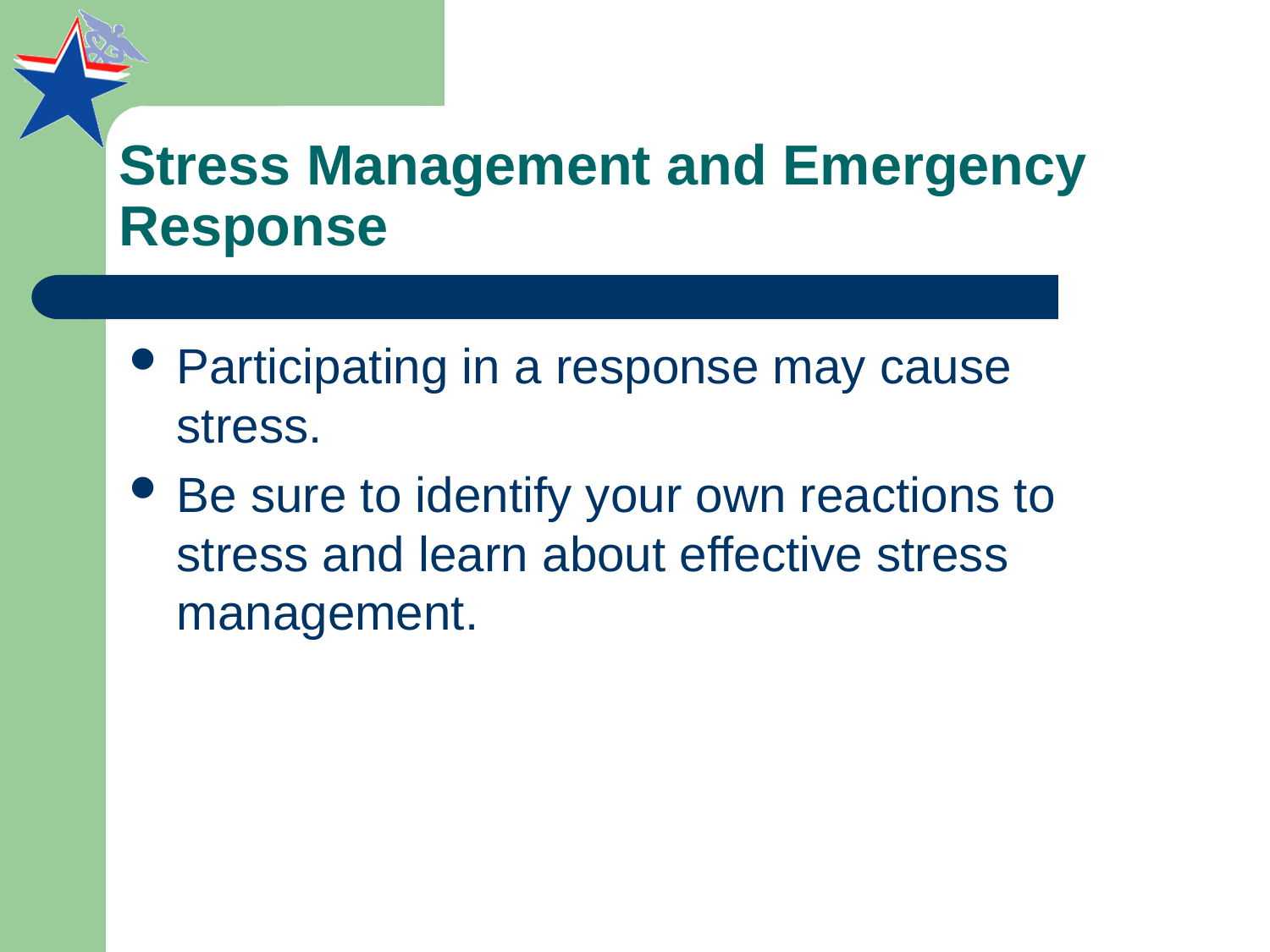

# Stress Management and Emergency Response
Participating in a response may cause stress.
Be sure to identify your own reactions to stress and learn about effective stress management.